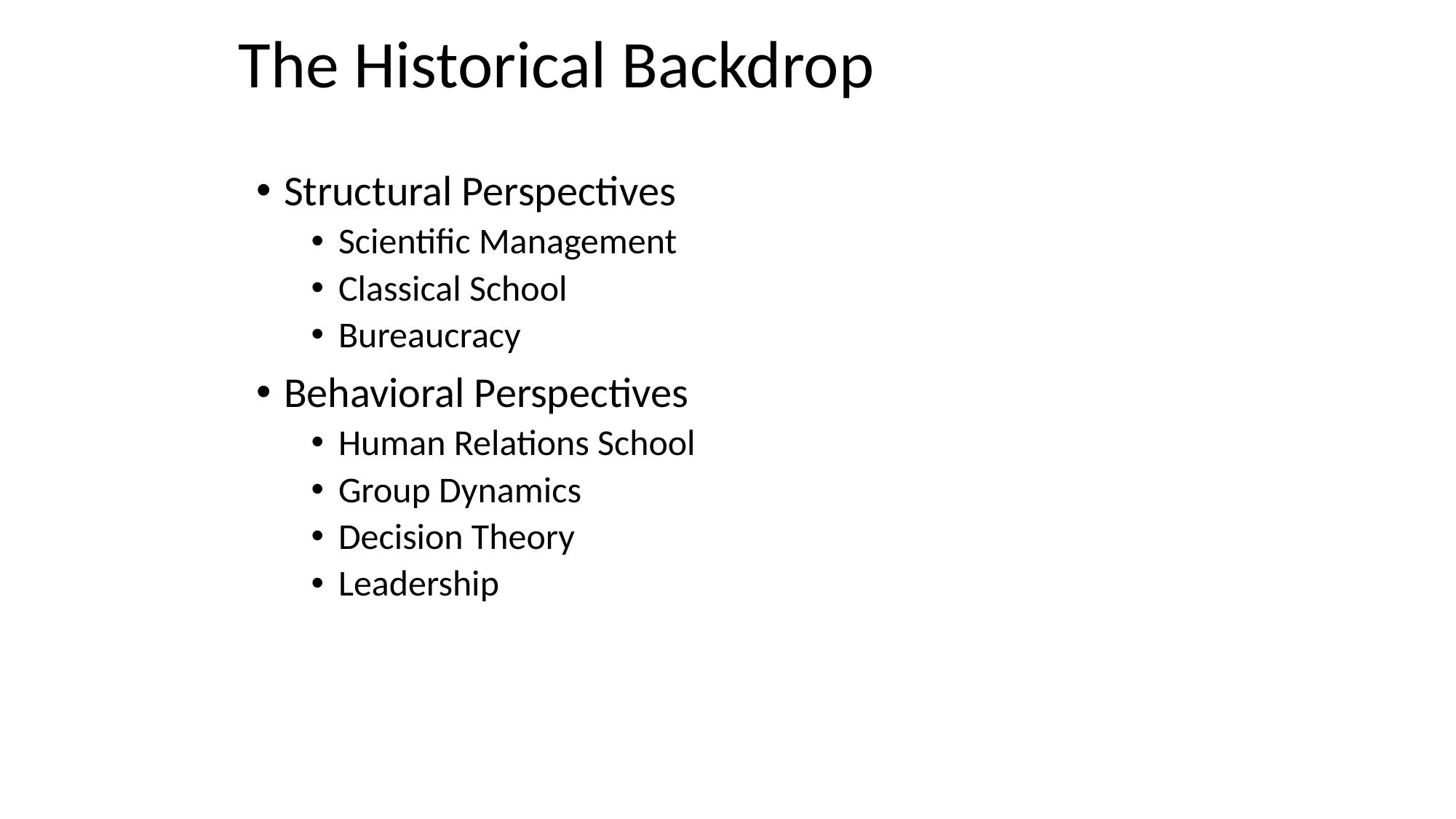

# The Historical Backdrop
Structural Perspectives
Scientific Management
Classical School
Bureaucracy
Behavioral Perspectives
Human Relations School
Group Dynamics
Decision Theory
Leadership